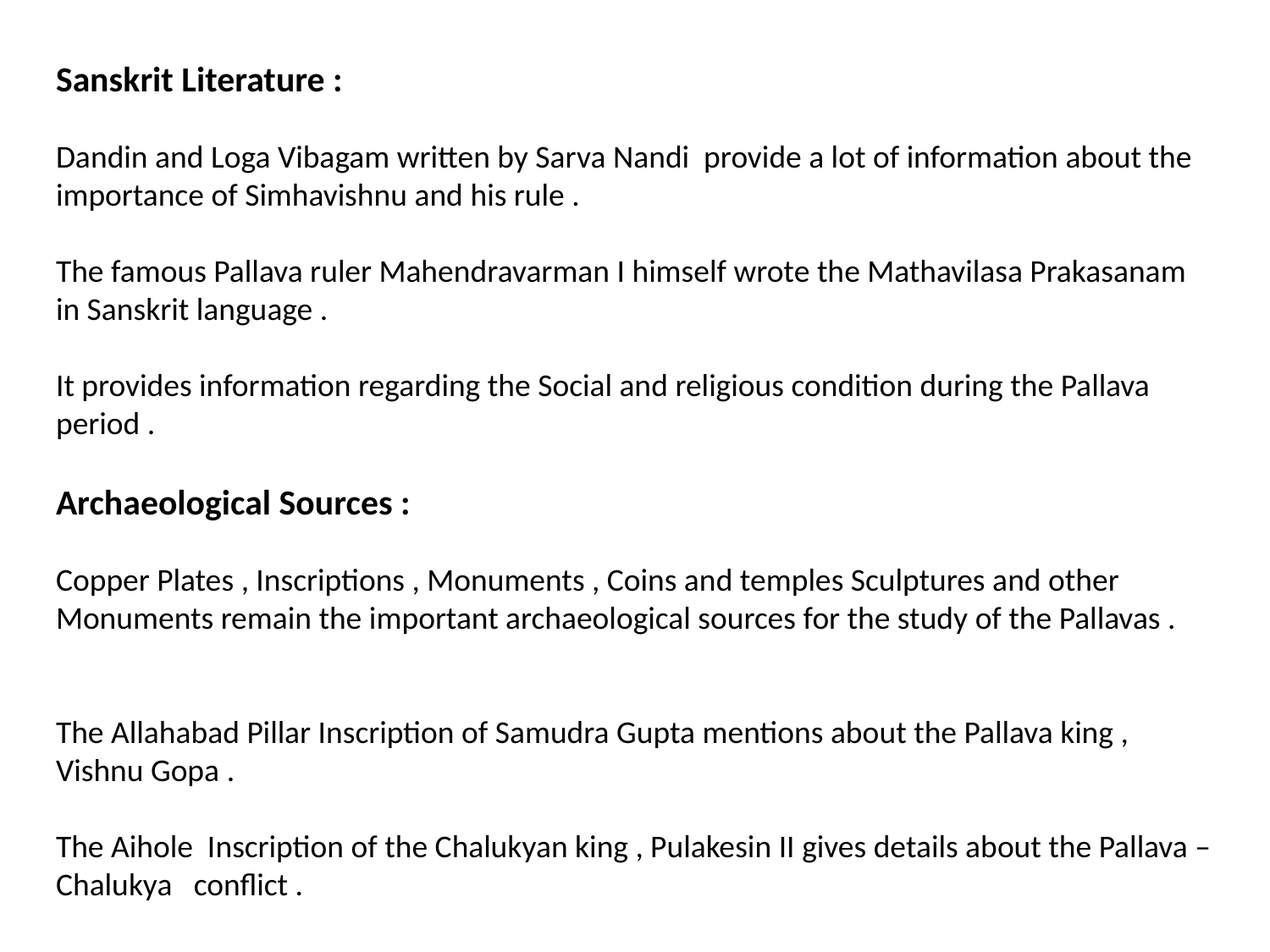

Sanskrit Literature :

Dandin and Loga Vibagam written by Sarva Nandi  provide a lot of information about the importance of Simhavishnu and his rule .

The famous Pallava ruler Mahendravarman I himself wrote the Mathavilasa Prakasanam in Sanskrit language .

It provides information regarding the Social and religious condition during the Pallava period .

Archaeological Sources :

Copper Plates , Inscriptions , Monuments , Coins and temples Sculptures and other Monuments remain the important archaeological sources for the study of the Pallavas .

The Allahabad Pillar Inscription of Samudra Gupta mentions about the Pallava king , Vishnu Gopa .

The Aihole  Inscription of the Chalukyan king , Pulakesin II gives details about the Pallava – Chalukya   conflict .